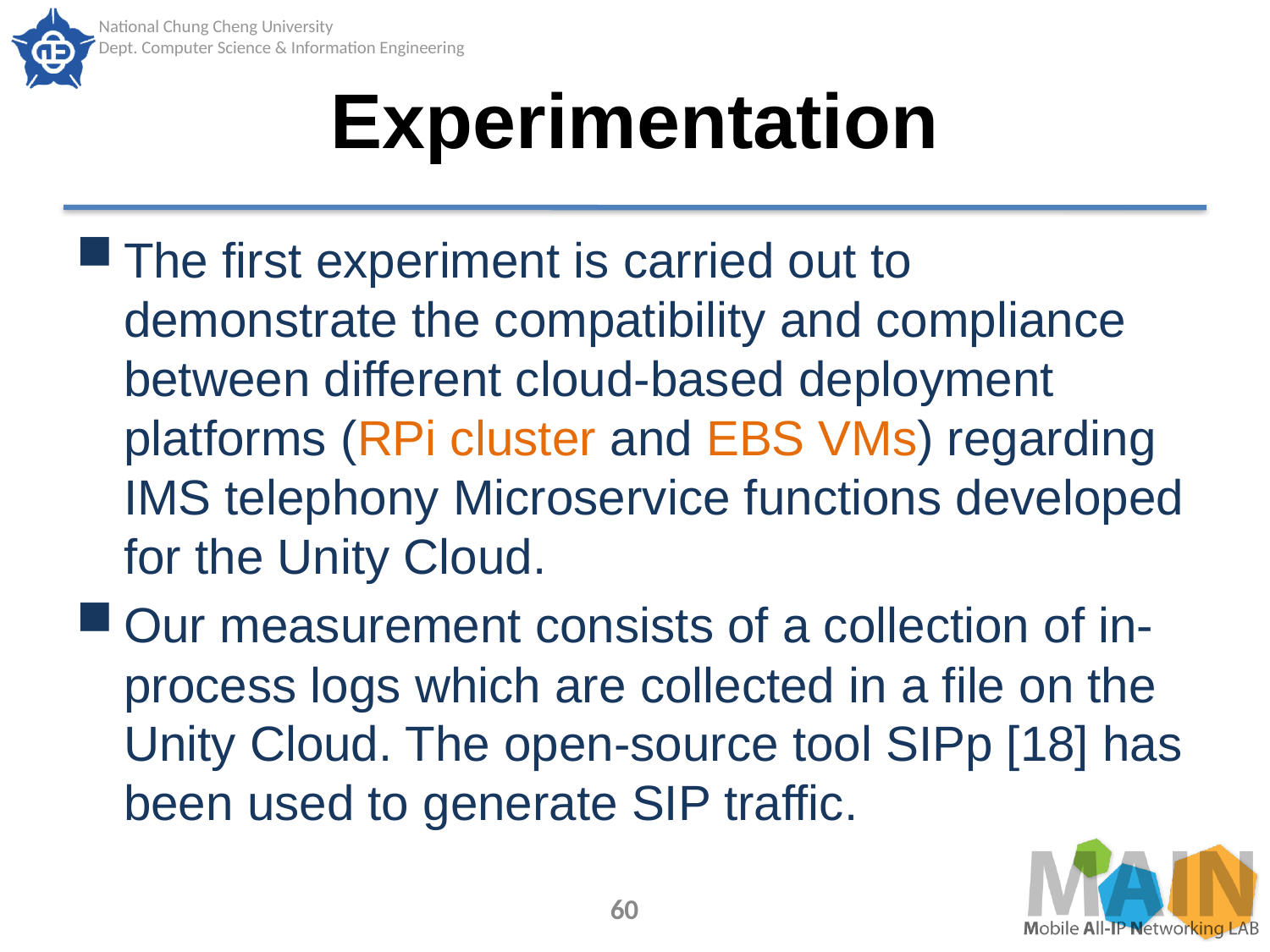

# Experimentation
The first experiment is carried out to demonstrate the compatibility and compliance between different cloud-based deployment platforms (RPi cluster and EBS VMs) regarding IMS telephony Microservice functions developed for the Unity Cloud.
Our measurement consists of a collection of in-process logs which are collected in a file on the Unity Cloud. The open-source tool SIPp [18] has been used to generate SIP traffic.
60